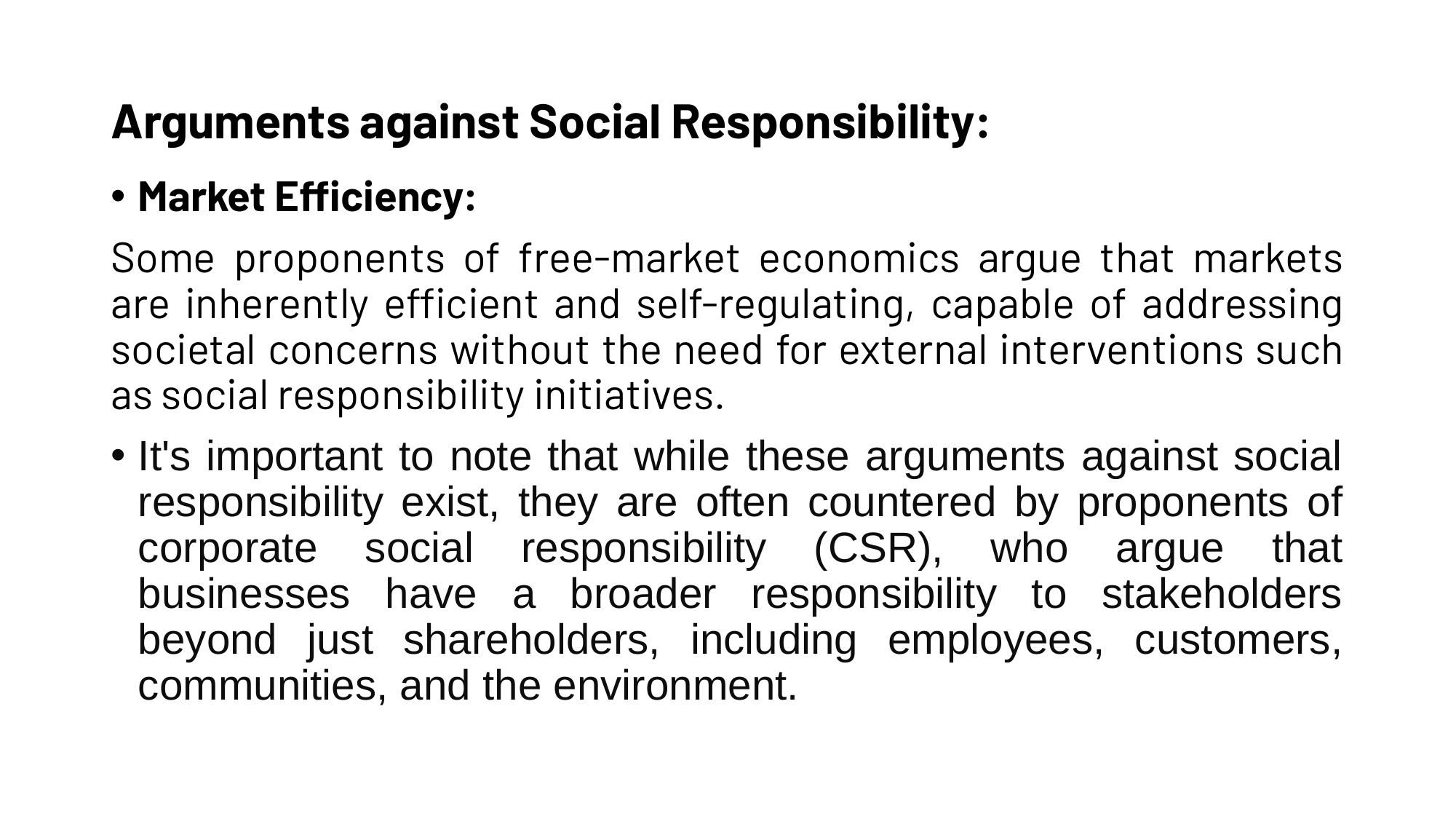

# Arguments against Social Responsibility:
Market Efficiency:
Some proponents of free-market economics argue that markets are inherently efficient and self-regulating, capable of addressing societal concerns without the need for external interventions such as social responsibility initiatives.
It's important to note that while these arguments against social responsibility exist, they are often countered by proponents of corporate social responsibility (CSR), who argue that businesses have a broader responsibility to stakeholders beyond just shareholders, including employees, customers, communities, and the environment.